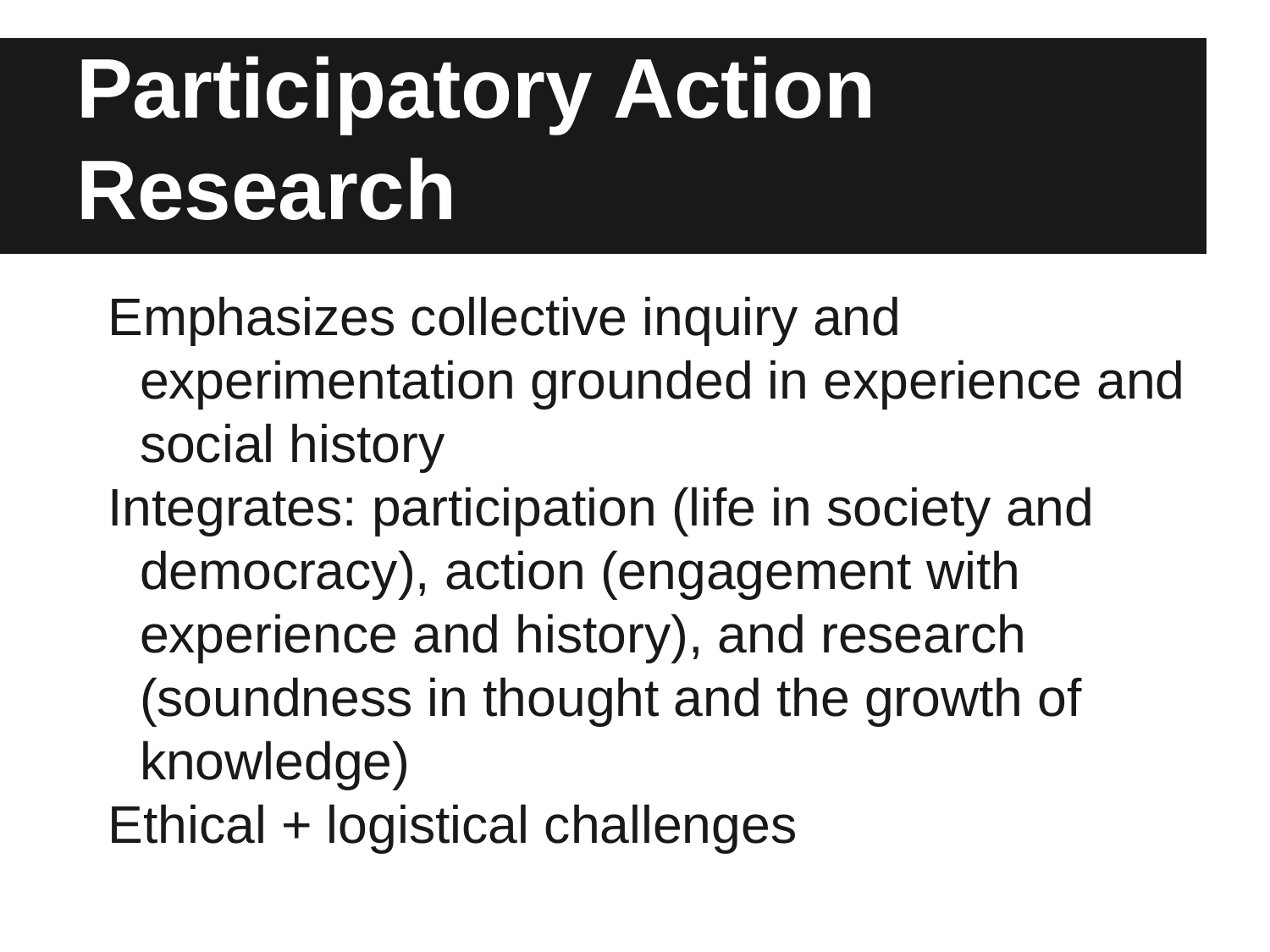

# Participatory Action Research
Emphasizes collective inquiry and experimentation grounded in experience and social history
Integrates: participation (life in society and democracy), action (engagement with experience and history), and research (soundness in thought and the growth of knowledge)
Ethical + logistical challenges